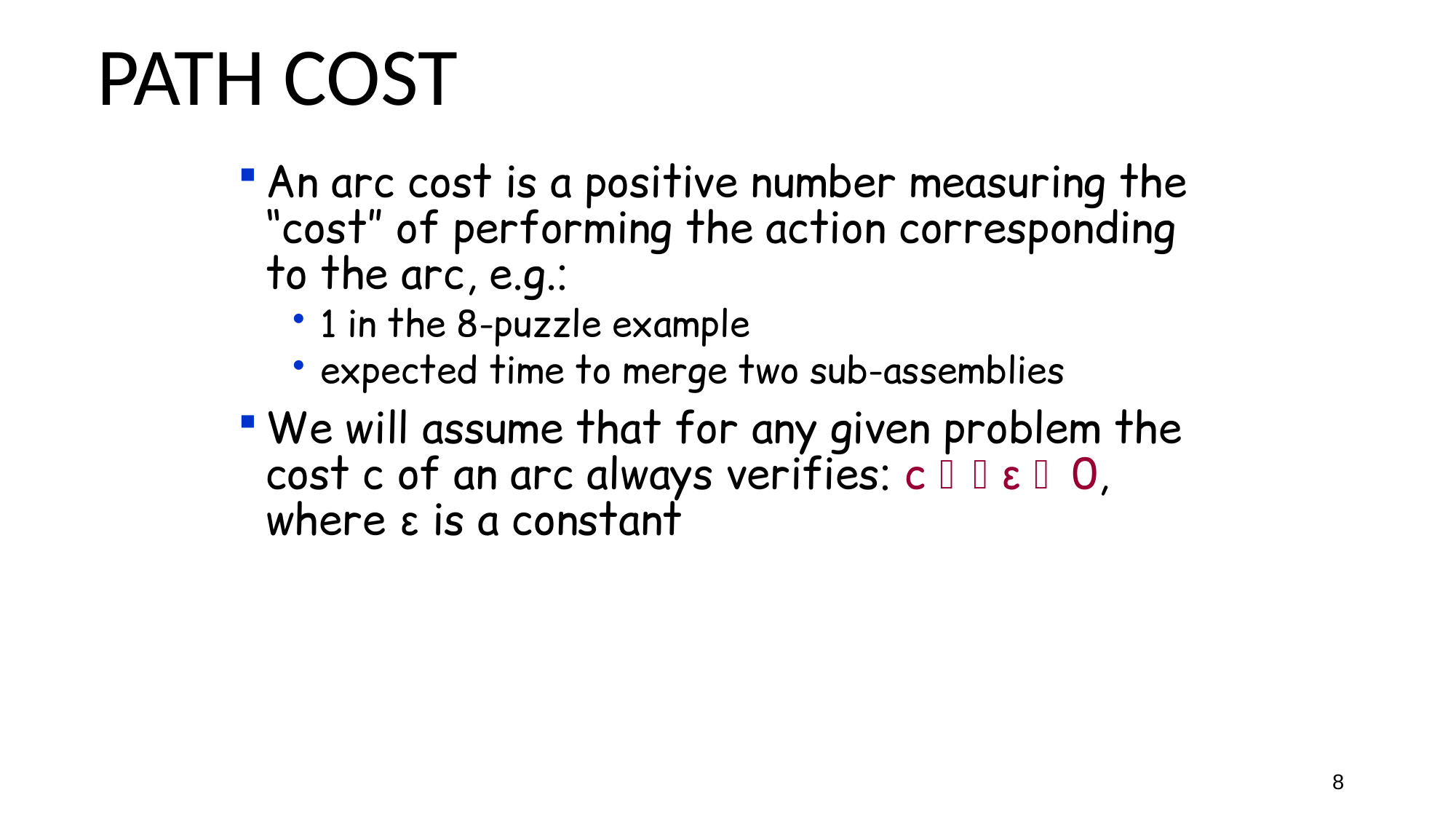

Path Cost
An arc cost is a positive number measuring the “cost” of performing the action corresponding to the arc, e.g.:
1 in the 8-puzzle example
expected time to merge two sub-assemblies
We will assume that for any given problem the cost c of an arc always verifies: c ≥  ε > 0, where ε is a constant
8